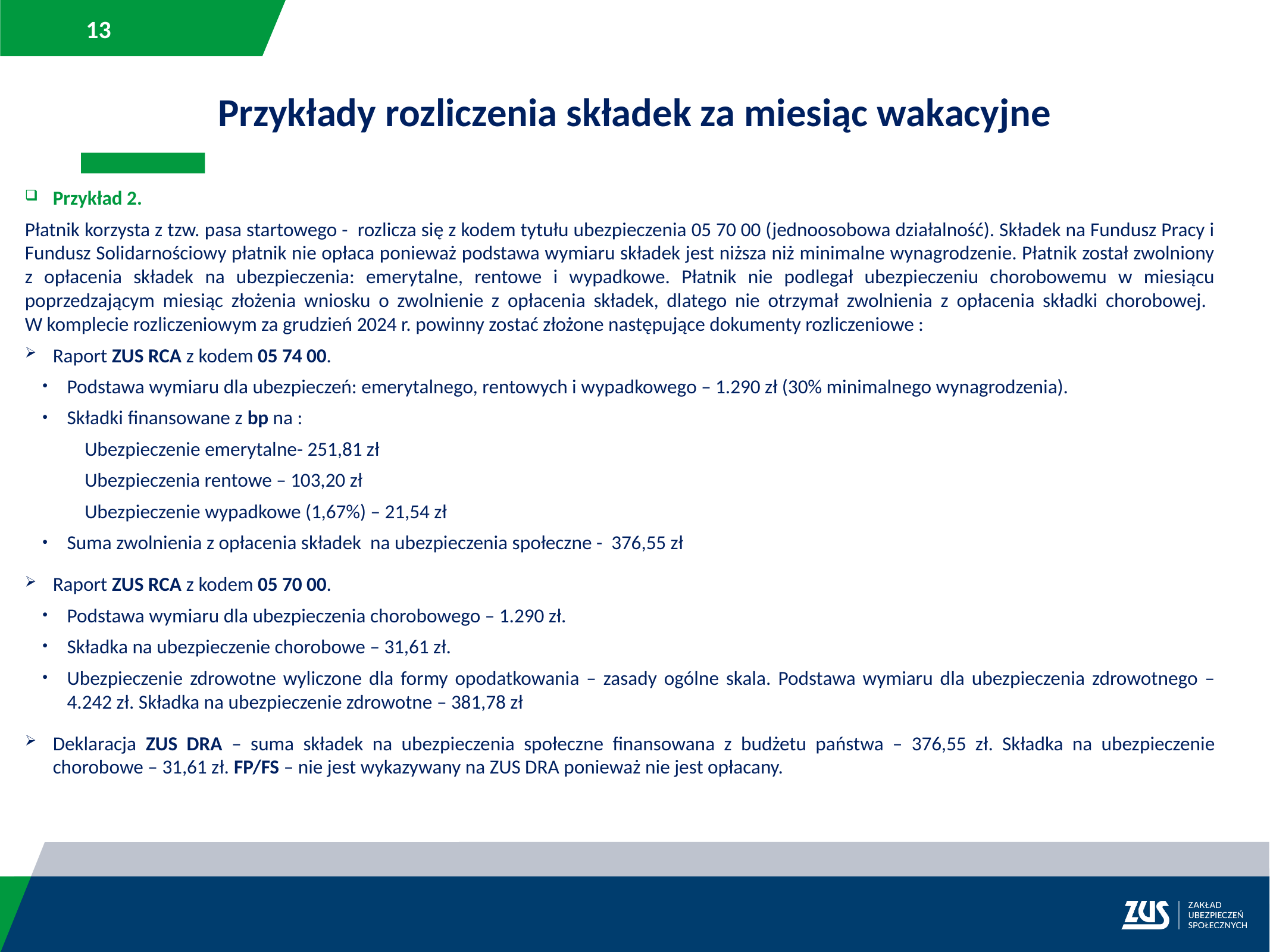

Przykłady rozliczenia składek za miesiąc wakacyjne
Przykład 2.
Płatnik korzysta z tzw. pasa startowego -  rozlicza się z kodem tytułu ubezpieczenia 05 70 00 (jednoosobowa działalność). Składek na Fundusz Pracy i Fundusz Solidarnościowy płatnik nie opłaca ponieważ podstawa wymiaru składek jest niższa niż minimalne wynagrodzenie. Płatnik został zwolniony z opłacenia składek na ubezpieczenia: emerytalne, rentowe i wypadkowe. Płatnik nie podlegał ubezpieczeniu chorobowemu w miesiącu poprzedzającym miesiąc złożenia wniosku o zwolnienie z opłacenia składek, dlatego nie otrzymał zwolnienia z opłacenia składki chorobowej.
W komplecie rozliczeniowym za grudzień 2024 r. powinny zostać złożone następujące dokumenty rozliczeniowe :
Raport ZUS RCA z kodem 05 74 00.
Podstawa wymiaru dla ubezpieczeń: emerytalnego, rentowych i wypadkowego – 1.290 zł (30% minimalnego wynagrodzenia).
Składki finansowane z bp na :
Ubezpieczenie emerytalne- 251,81 zł
Ubezpieczenia rentowe – 103,20 zł
Ubezpieczenie wypadkowe (1,67%) – 21,54 zł
Suma zwolnienia z opłacenia składek  na ubezpieczenia społeczne -  376,55 zł

Raport ZUS RCA z kodem 05 70 00.
Podstawa wymiaru dla ubezpieczenia chorobowego – 1.290 zł.
Składka na ubezpieczenie chorobowe – 31,61 zł.
Ubezpieczenie zdrowotne wyliczone dla formy opodatkowania – zasady ogólne skala. Podstawa wymiaru dla ubezpieczenia zdrowotnego – 4.242 zł. Składka na ubezpieczenie zdrowotne – 381,78 zł

Deklaracja ZUS DRA – suma składek na ubezpieczenia społeczne finansowana z budżetu państwa – 376,55 zł. Składka na ubezpieczenie chorobowe – 31,61 zł. FP/FS – nie jest wykazywany na ZUS DRA ponieważ nie jest opłacany.